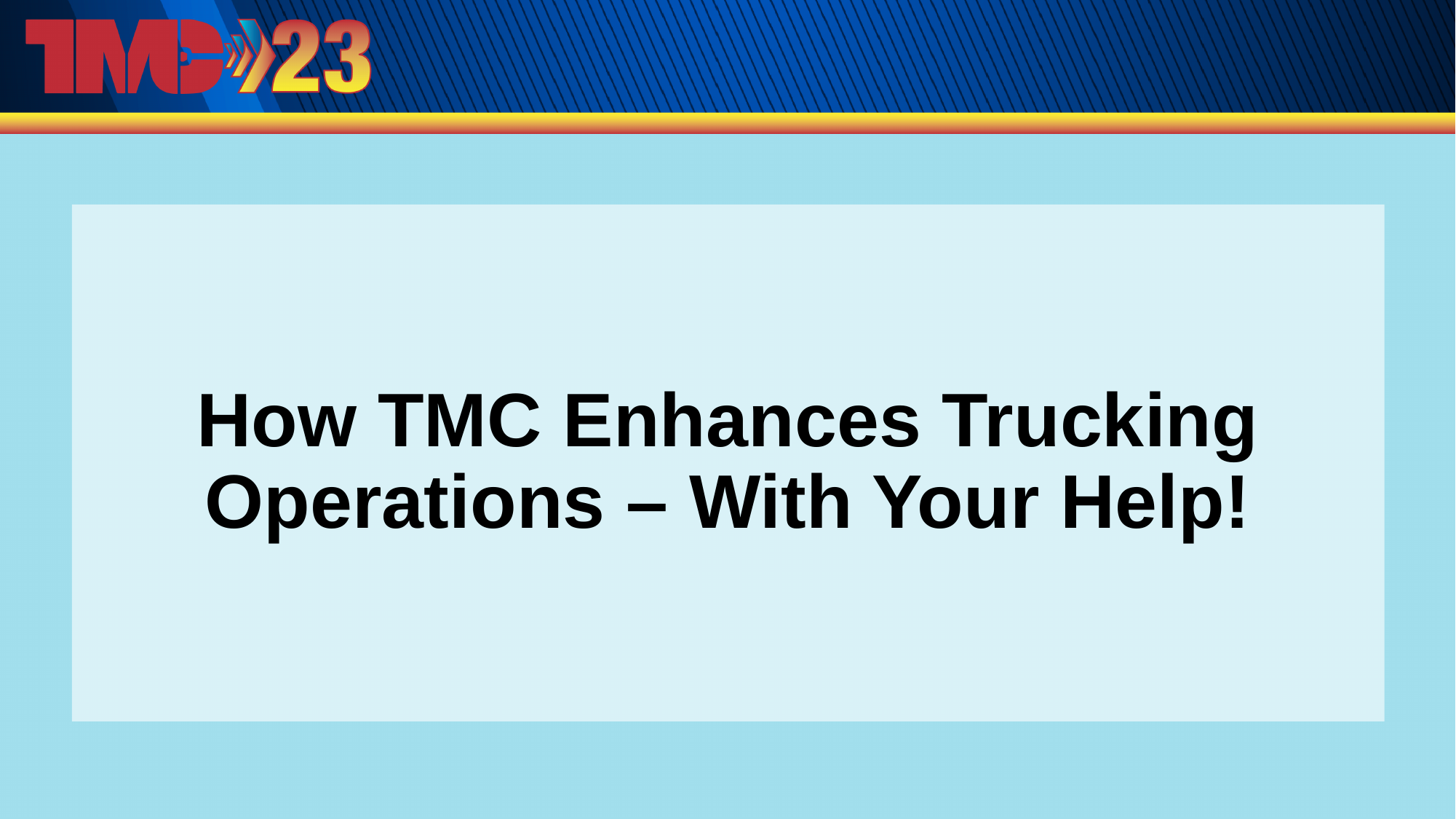

How TMC Enhances Trucking Operations – With Your Help!